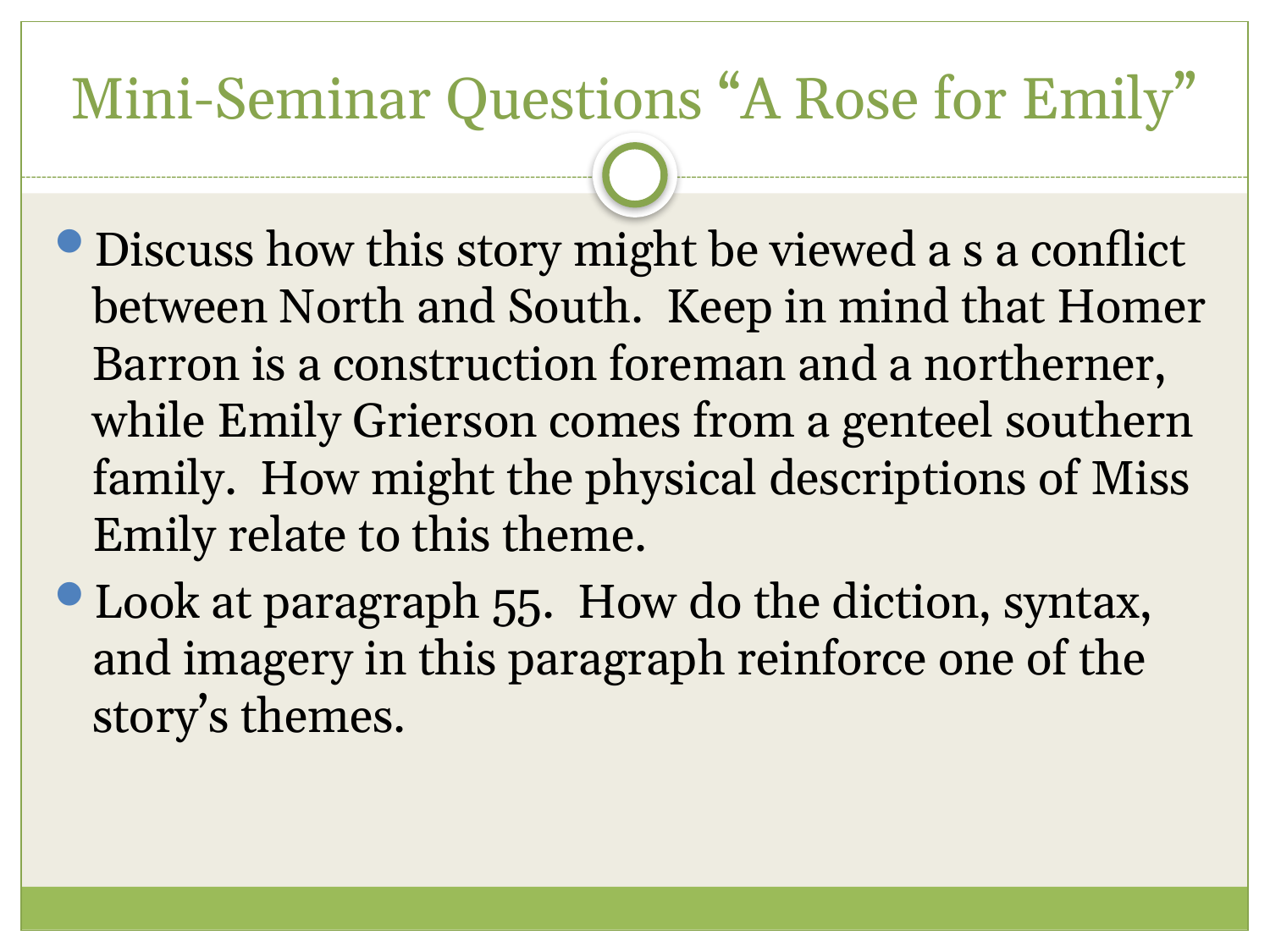

# Mini-Seminar Questions “A Rose for Emily”
Discuss how this story might be viewed a s a conflict between North and South.  Keep in mind that Homer Barron is a construction foreman and a northerner, while Emily Grierson comes from a genteel southern family.  How might the physical descriptions of Miss Emily relate to this theme.
Look at paragraph 55.  How do the diction, syntax, and imagery in this paragraph reinforce one of the story’s themes.